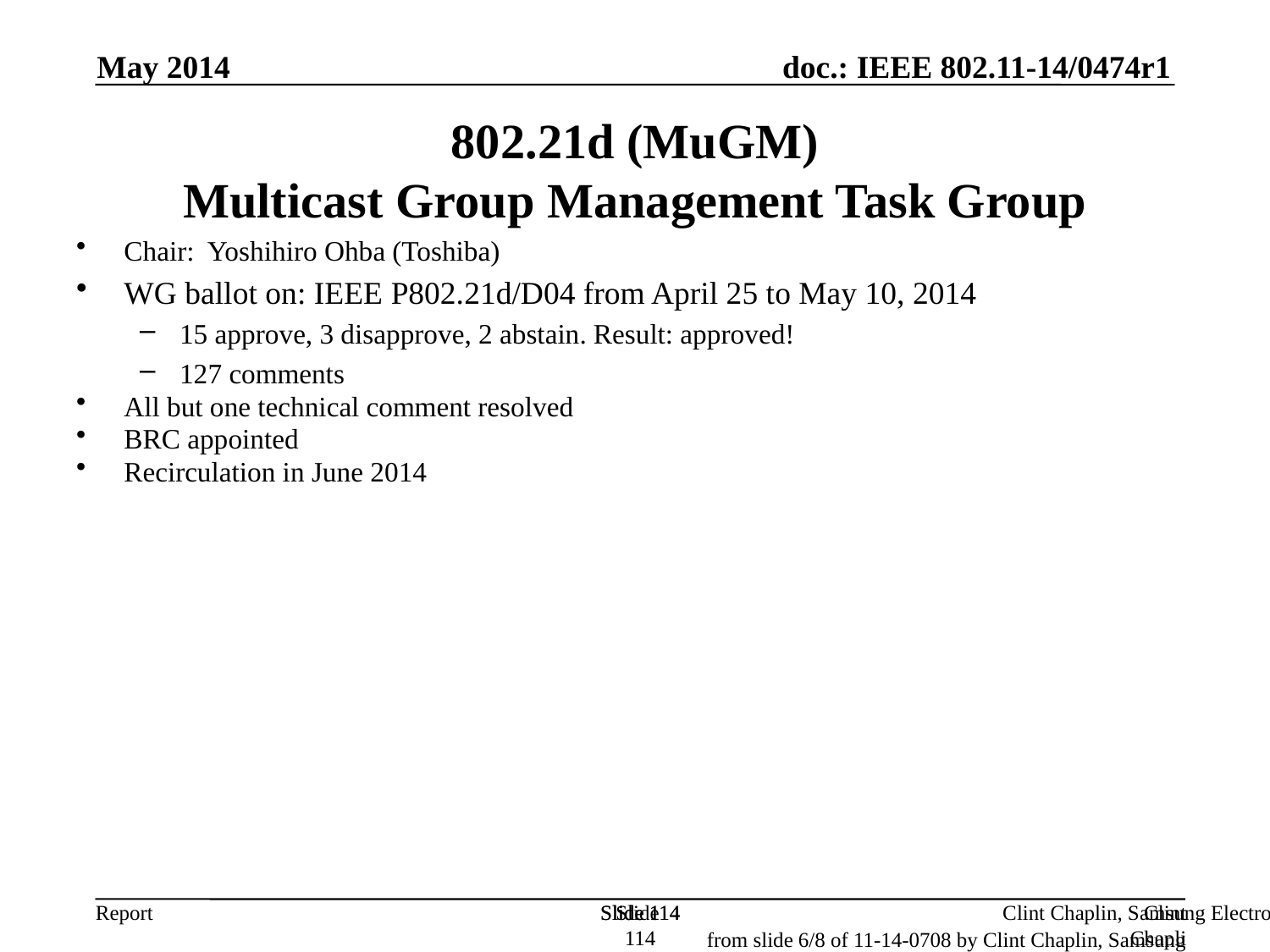

May 2014
802.21d (MuGM)
Multicast Group Management Task Group
Chair:  Yoshihiro Ohba (Toshiba)
WG ballot on: IEEE P802.21d/D04 from April 25 to May 10, 2014
15 approve, 3 disapprove, 2 abstain. Result: approved!
127 comments
All but one technical comment resolved
BRC appointed
Recirculation in June 2014
Slide 114
Slide 114
Slide 114
Clint Chaplin, Samsung Electronics
Clint Chaplin, Samsung Electronics
from slide 6/8 of 11-14-0708 by Clint Chaplin, Samsung